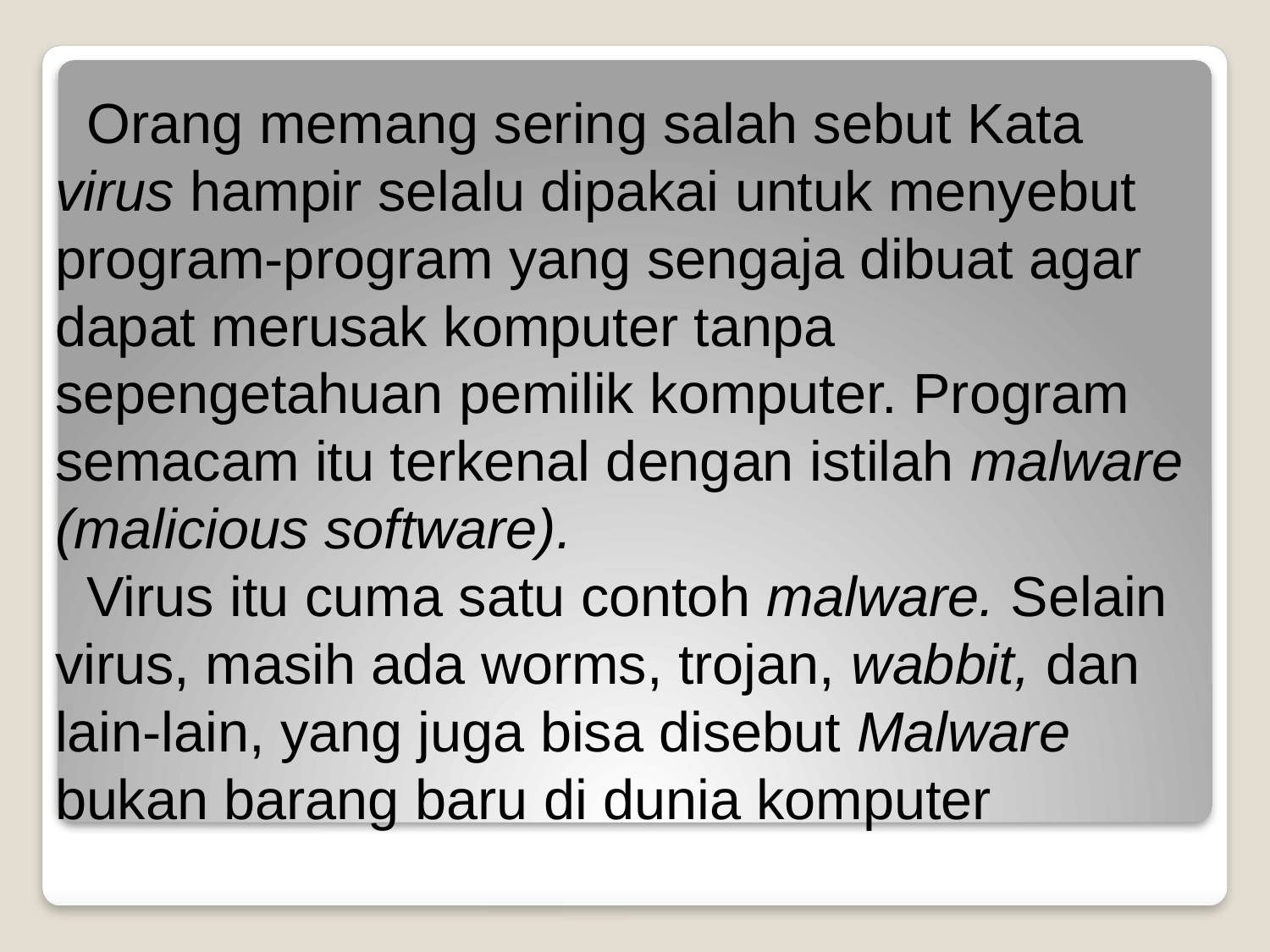

Orang memang sering salah sebut Kata virus hampir selalu dipakai untuk menyebut program-program yang sengaja dibuat agar dapat merusak komputer tanpa sepengetahuan pemilik komputer. Program semacam itu terkenal dengan istilah malware (malicious software).
Virus itu cuma satu contoh malware. Selain virus, masih ada worms, trojan, wabbit, dan lain-lain, yang juga bisa disebut Malware bukan barang baru di dunia komputer